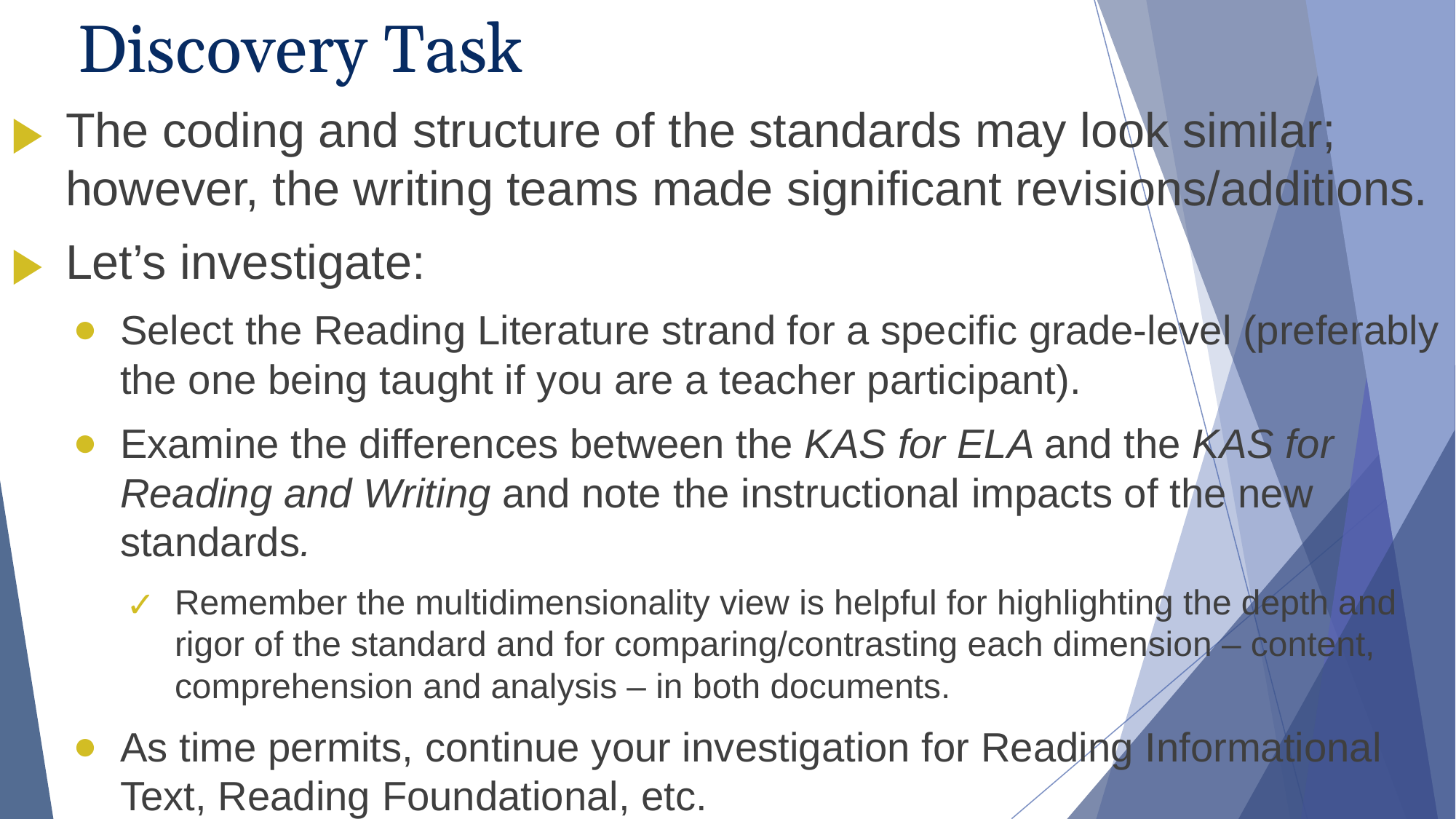

# Discovery Task
The coding and structure of the standards may look similar; however, the writing teams made significant revisions/additions.
Let’s investigate:
Select the Reading Literature strand for a specific grade-level (preferably the one being taught if you are a teacher participant).
Examine the differences between the KAS for ELA and the KAS for Reading and Writing and note the instructional impacts of the new standards.
Remember the multidimensionality view is helpful for highlighting the depth and rigor of the standard and for comparing/contrasting each dimension – content, comprehension and analysis – in both documents.
As time permits, continue your investigation for Reading Informational Text, Reading Foundational, etc.

78